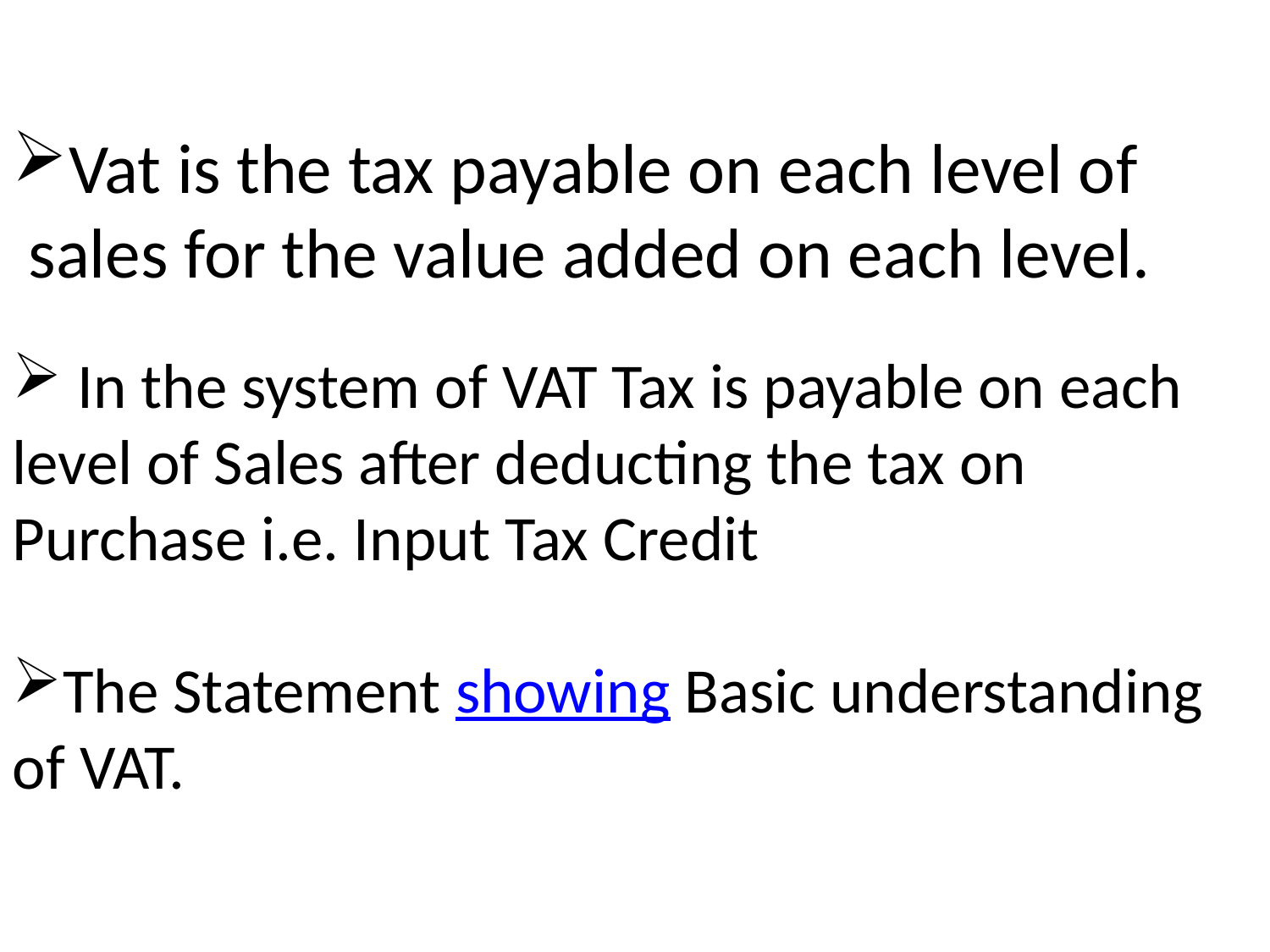

Vat is the tax payable on each level of       sales for the value added on each level.

 In the system of VAT Tax is payable on each level of Sales after deducting the tax on Purchase i.e. Input Tax Credit

The Statement showing Basic understanding of VAT.